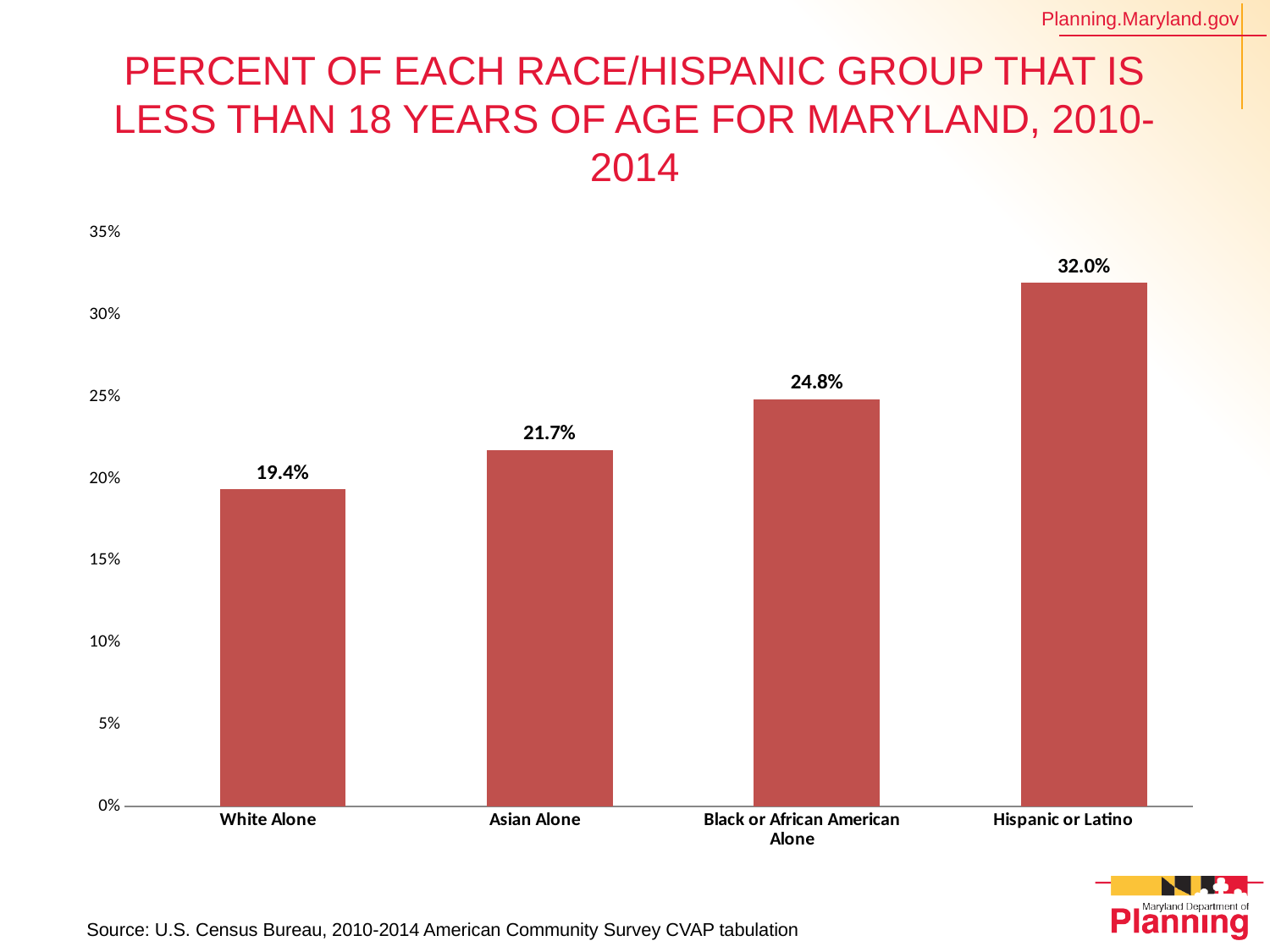

# Percent of each Race/Hispanic group that is less than 18 Years of Age for Maryland, 2010-2014

### Chart

| Category |  |  |
|---|---|---|
|      White Alone | None | 0.1936935013168197 |
|      Asian Alone | None | 0.21744204475052947 |
|      Black or African American Alone | None | 0.248390396884846 |
|   Hispanic or Latino | None | 0.3196858791022347 |
Source: U.S. Census Bureau, 2010-2014 American Community Survey CVAP tabulation